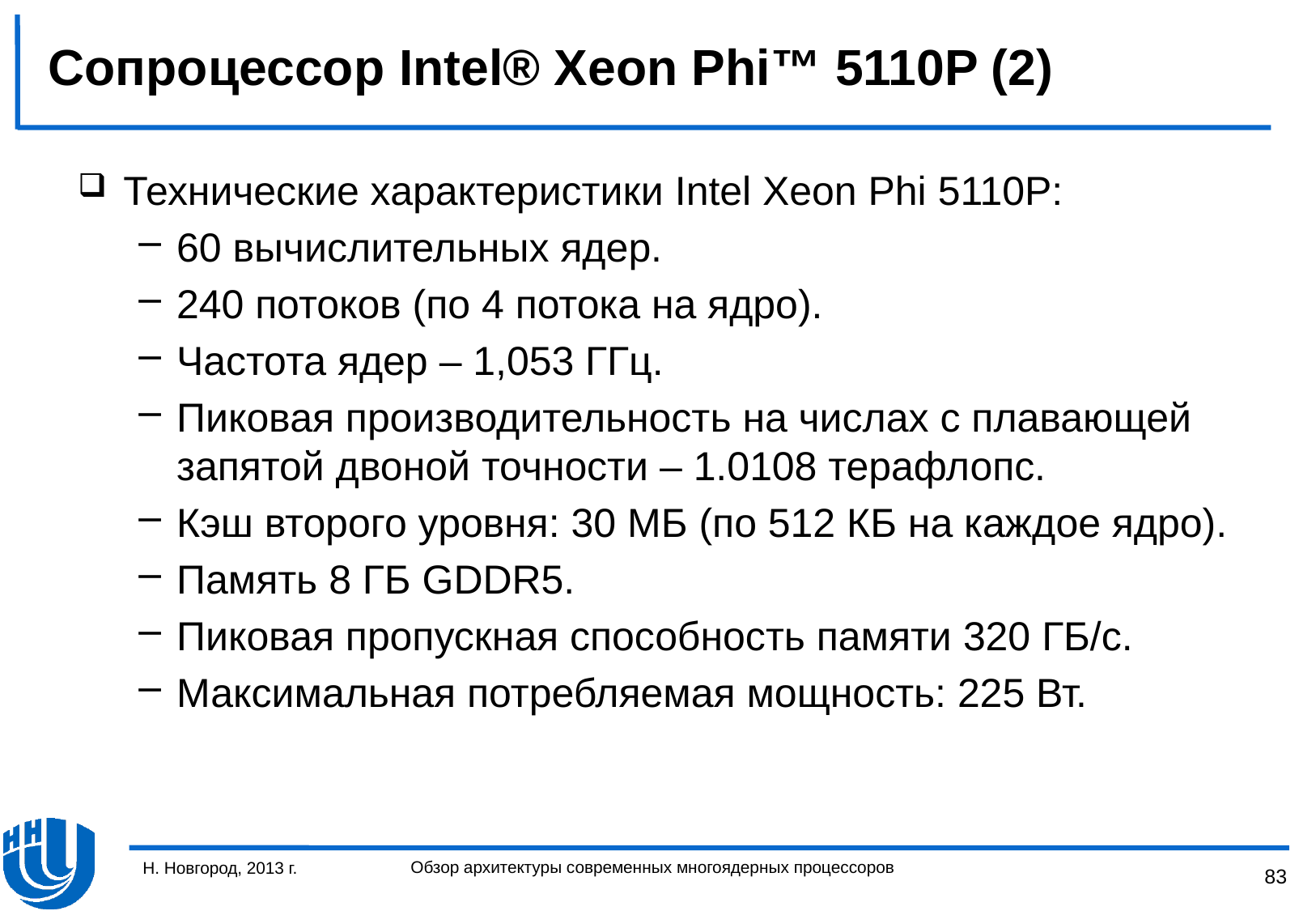

# Сопроцессор Intel® Xeon Phi™ 5110P (2)
Технические характеристики Intel Xeon Phi 5110P:
60 вычислительных ядер.
240 потоков (по 4 потока на ядро).
Частота ядер – 1,053 ГГц.
Пиковая производительность на числах с плавающей запятой двоной точности – 1.0108 терафлопс.
Кэш второго уровня: 30 МБ (по 512 КБ на каждое ядро).
Память 8 ГБ GDDR5.
Пиковая пропускная способность памяти 320 ГБ/с.
Максимальная потребляемая мощность: 225 Вт.